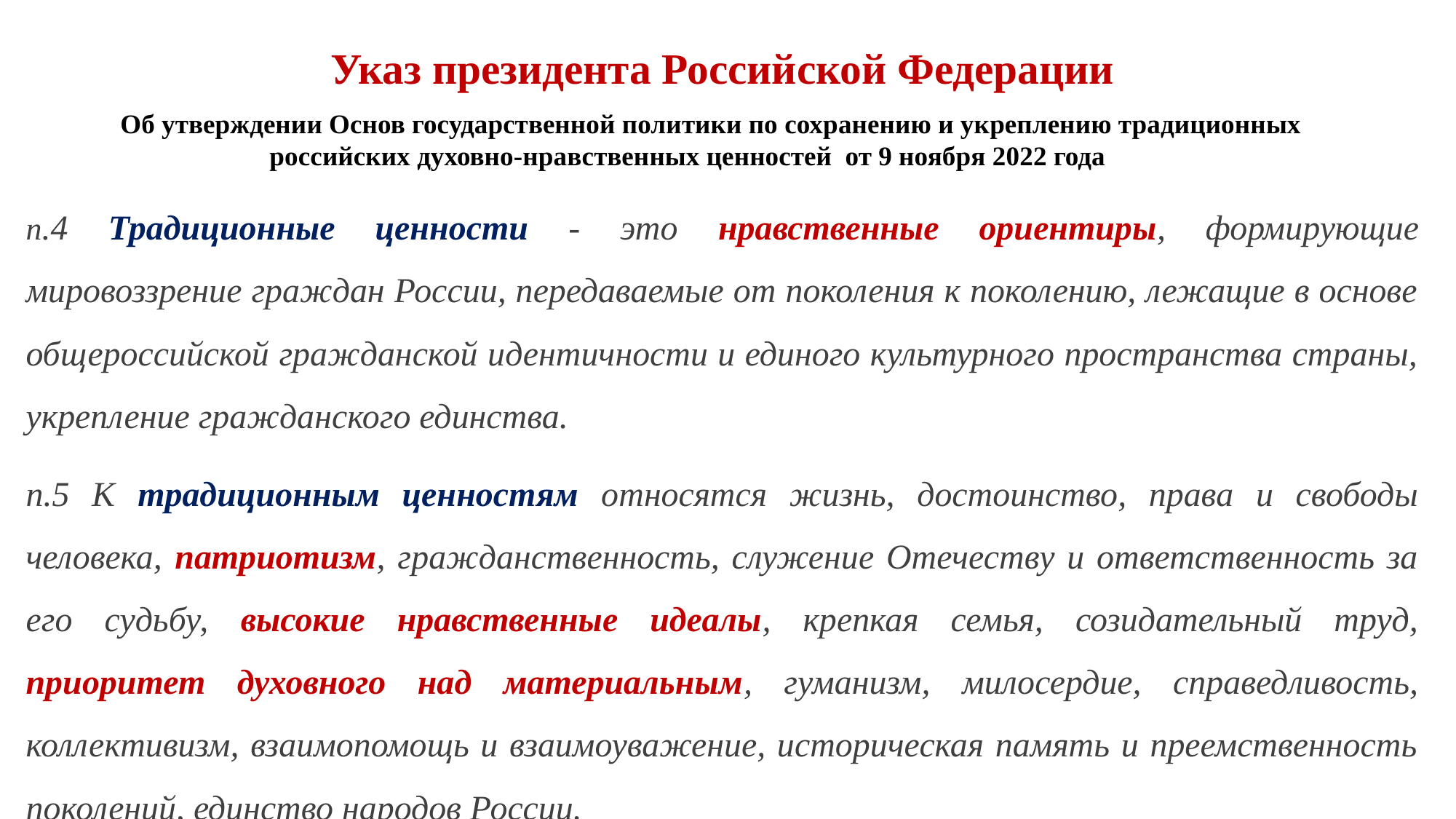

# Указ президента Российской Федерации Об утверждении Основ государственной политики по сохранению и укреплению традиционных российских духовно-нравственных ценностей  от 9 ноября 2022 года
п.4 Традиционные ценности - это нравственные ориентиры, формирующие мировоззрение граждан России, передаваемые от поколения к поколению, лежащие в основе общероссийской гражданской идентичности и единого культурного пространства страны, укрепление гражданского единства.
п.5 К традиционным ценностям относятся жизнь, достоинство, права и свободы человека, патриотизм, гражданственность, служение Отечеству и ответственность за его судьбу, высокие нравственные идеалы, крепкая семья, созидательный труд, приоритет духовного над материальным, гуманизм, милосердие, справедливость, коллективизм, взаимопомощь и взаимоуважение, историческая память и преемственность поколений, единство народов России.